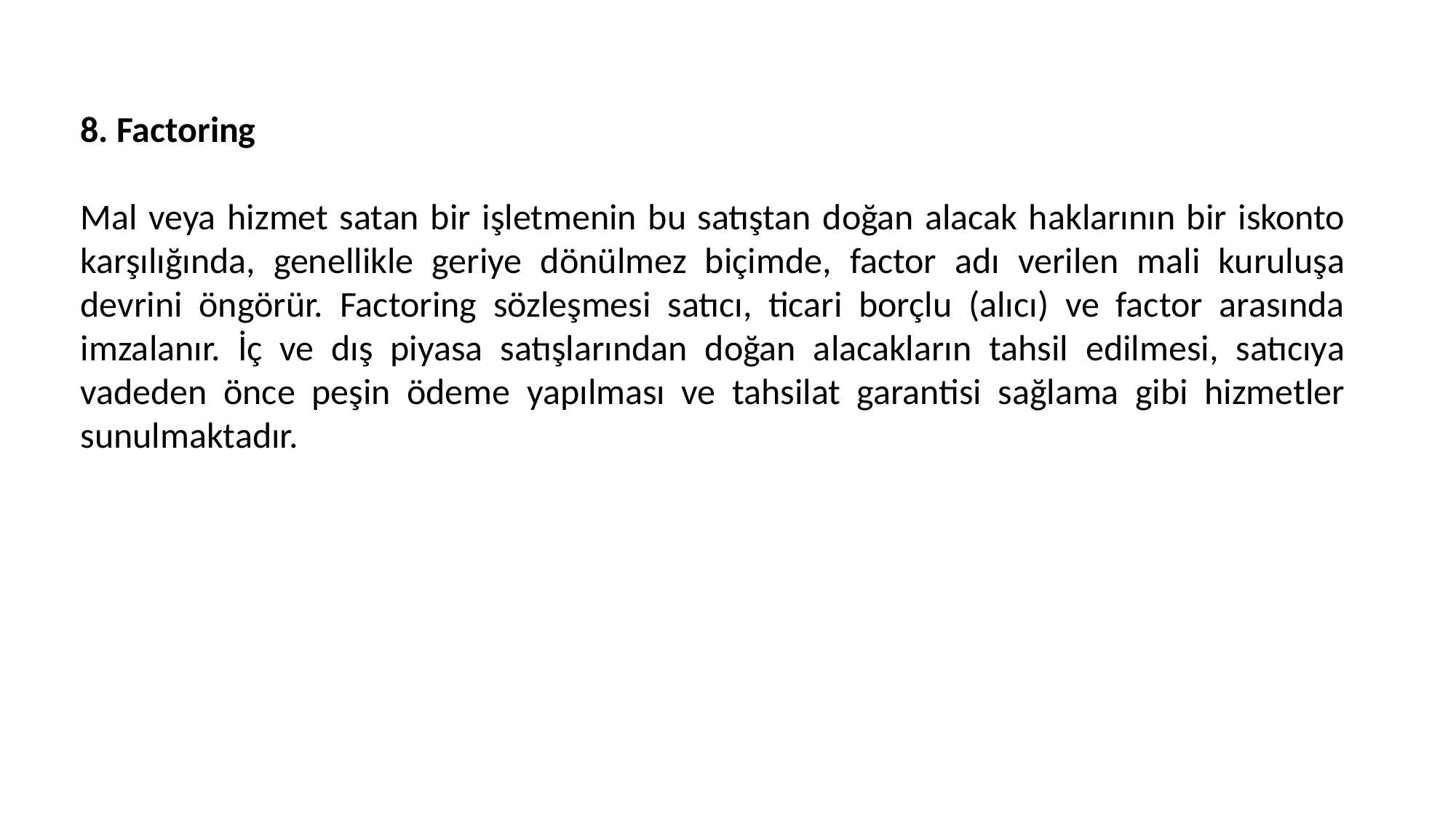

8. Factoring

Mal veya hizmet satan bir işletmenin bu satıştan doğan alacak haklarının bir iskonto karşılığında, genellikle geriye dönülmez biçimde, factor adı verilen mali kuruluşa devrini öngörür. Factoring sözleşmesi satıcı, ticari borçlu (alıcı) ve factor arasında imzalanır. İç ve dış piyasa satışlarından doğan alacakların tahsil edilmesi, satıcıya vadeden önce peşin ödeme yapılması ve tahsilat garantisi sağlama gibi hizmetler sunulmaktadır.